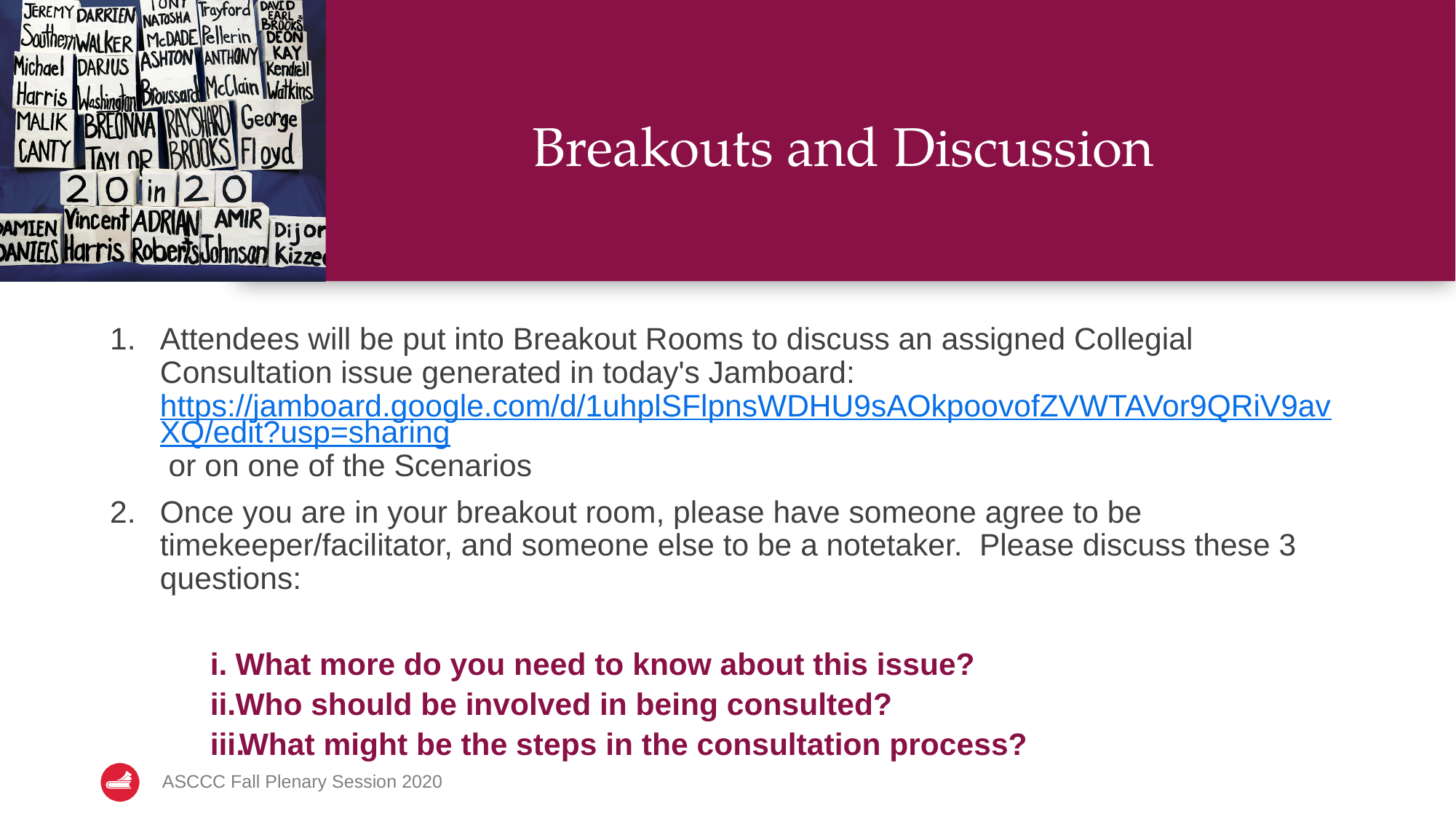

# Breakouts and Discussion
Attendees will be put into Breakout Rooms to discuss an assigned Collegial Consultation issue generated in today's Jamboard: https://jamboard.google.com/d/1uhplSFlpnsWDHU9sAOkpoovofZVWTAVor9QRiV9avXQ/edit?usp=sharing or on one of the Scenarios
Once you are in your breakout room, please have someone agree to be timekeeper/facilitator, and someone else to be a notetaker.  Please discuss these 3 questions:

What more do you need to know about this issue?
Who should be involved in being consulted?
What might be the steps in the consultation process?
ASCCC Fall Plenary Session 2020